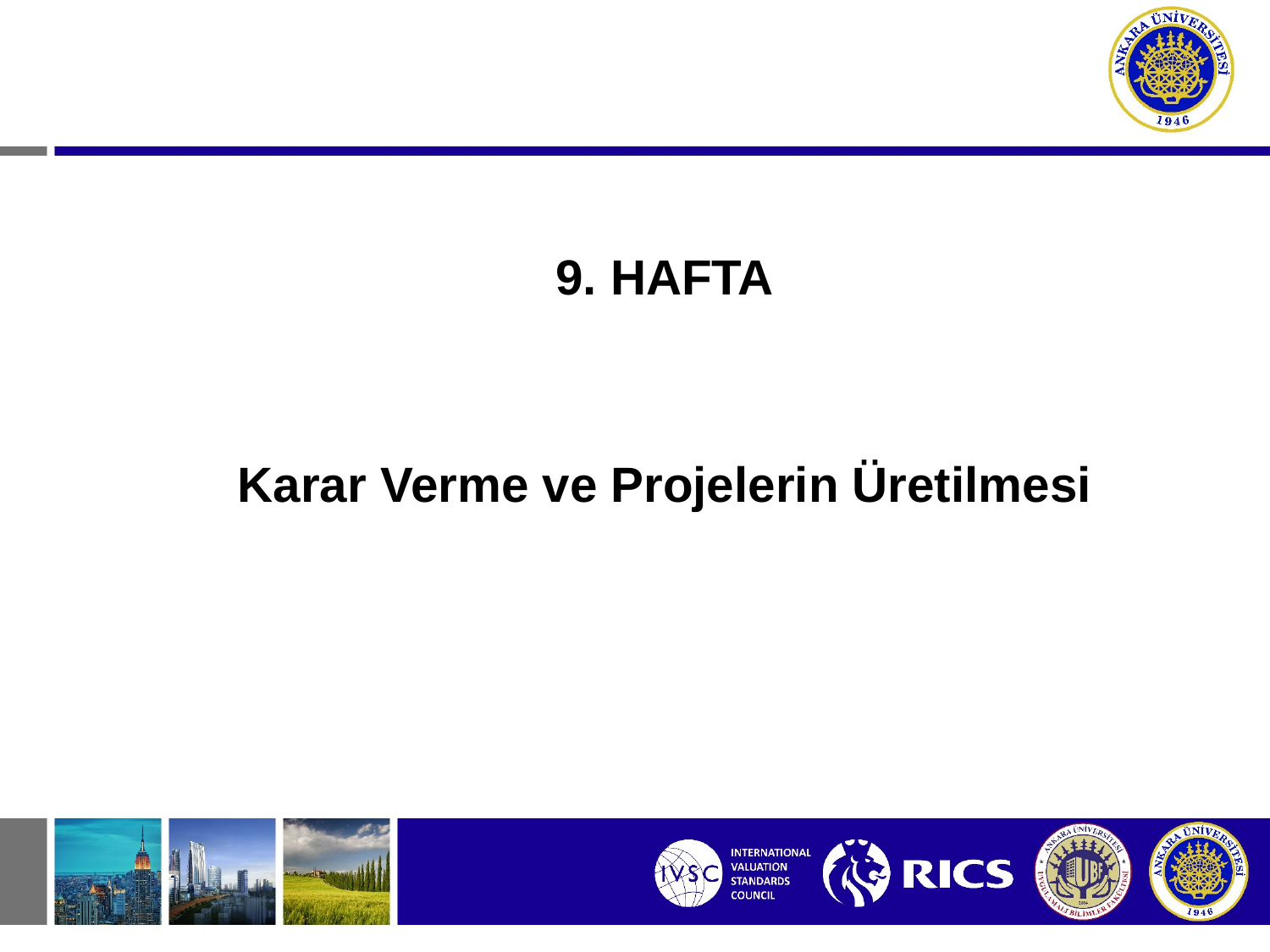

9. HAFTA

Karar Verme ve Projelerin Üretilmesi